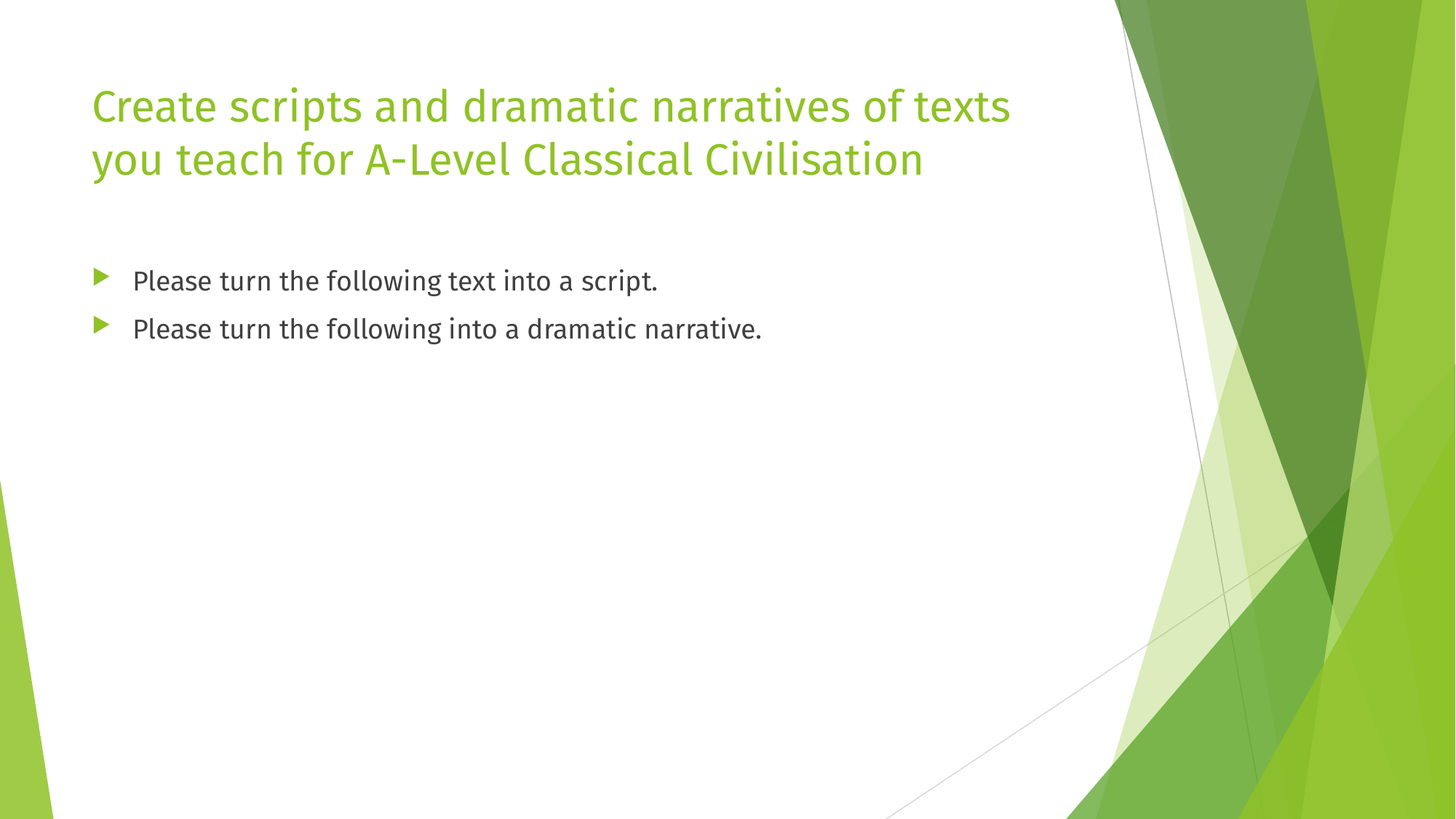

# Create scripts and dramatic narratives of texts you teach for A-Level Classical Civilisation
Please turn the following text into a script.
Please turn the following into a dramatic narrative.